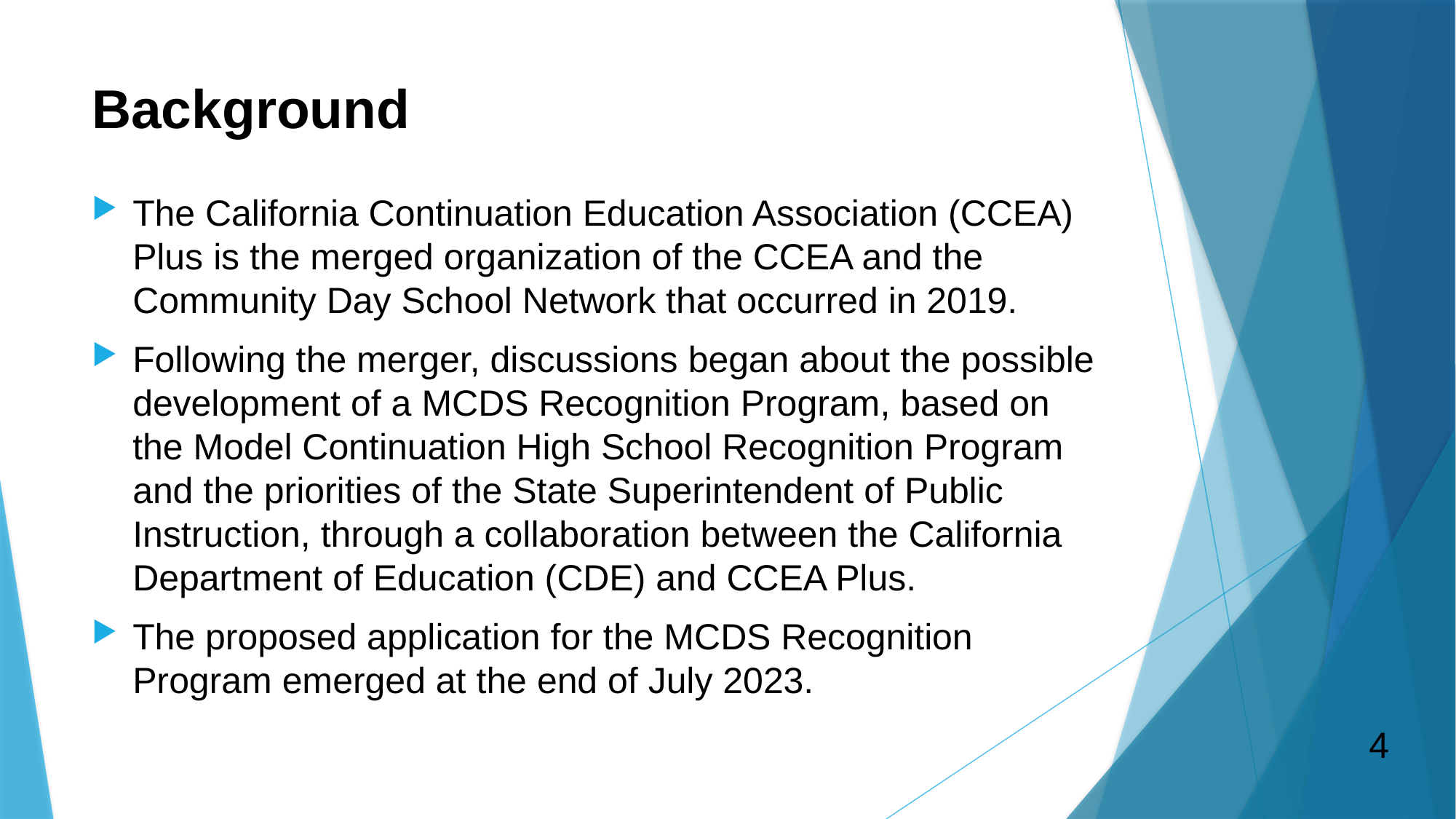

# Background
The California Continuation Education Association (CCEA) Plus is the merged organization of the CCEA and the Community Day School Network that occurred in 2019.
Following the merger, discussions began about the possible development of a MCDS Recognition Program, based on the Model Continuation High School Recognition Program and the priorities of the State Superintendent of Public Instruction, through a collaboration between the California Department of Education (CDE) and CCEA Plus.
The proposed application for the MCDS Recognition Program emerged at the end of July 2023.
4